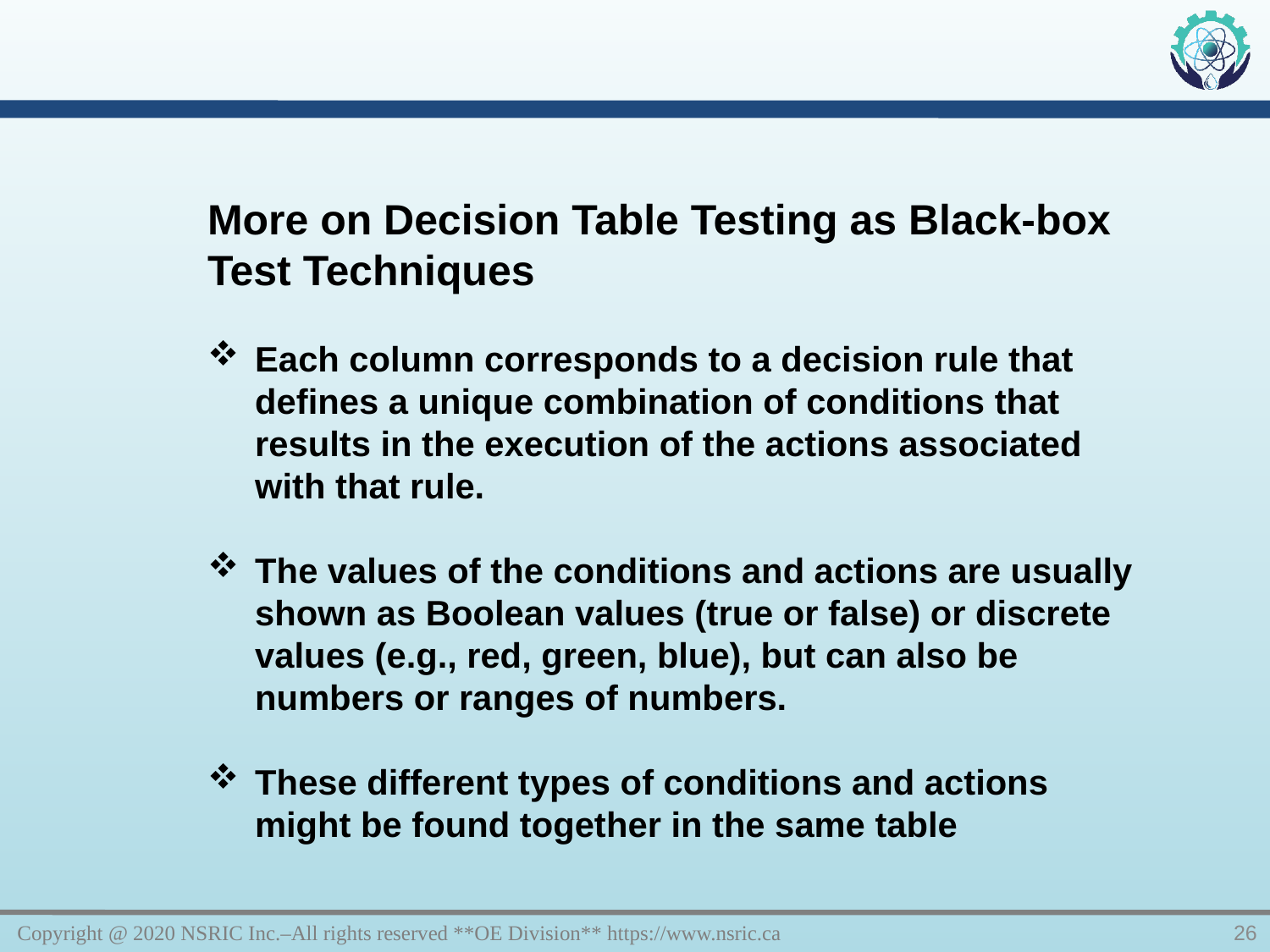

More on Decision Table Testing as Black-box Test Techniques
Each column corresponds to a decision rule that defines a unique combination of conditions that results in the execution of the actions associated with that rule.

The values of the conditions and actions are usually shown as Boolean values (true or false) or discrete values (e.g., red, green, blue), but can also be numbers or ranges of numbers.

These different types of conditions and actions might be found together in the same table

Copyright @ 2020 NSRIC Inc.–All rights reserved **OE Division** https://www.nsric.ca
26